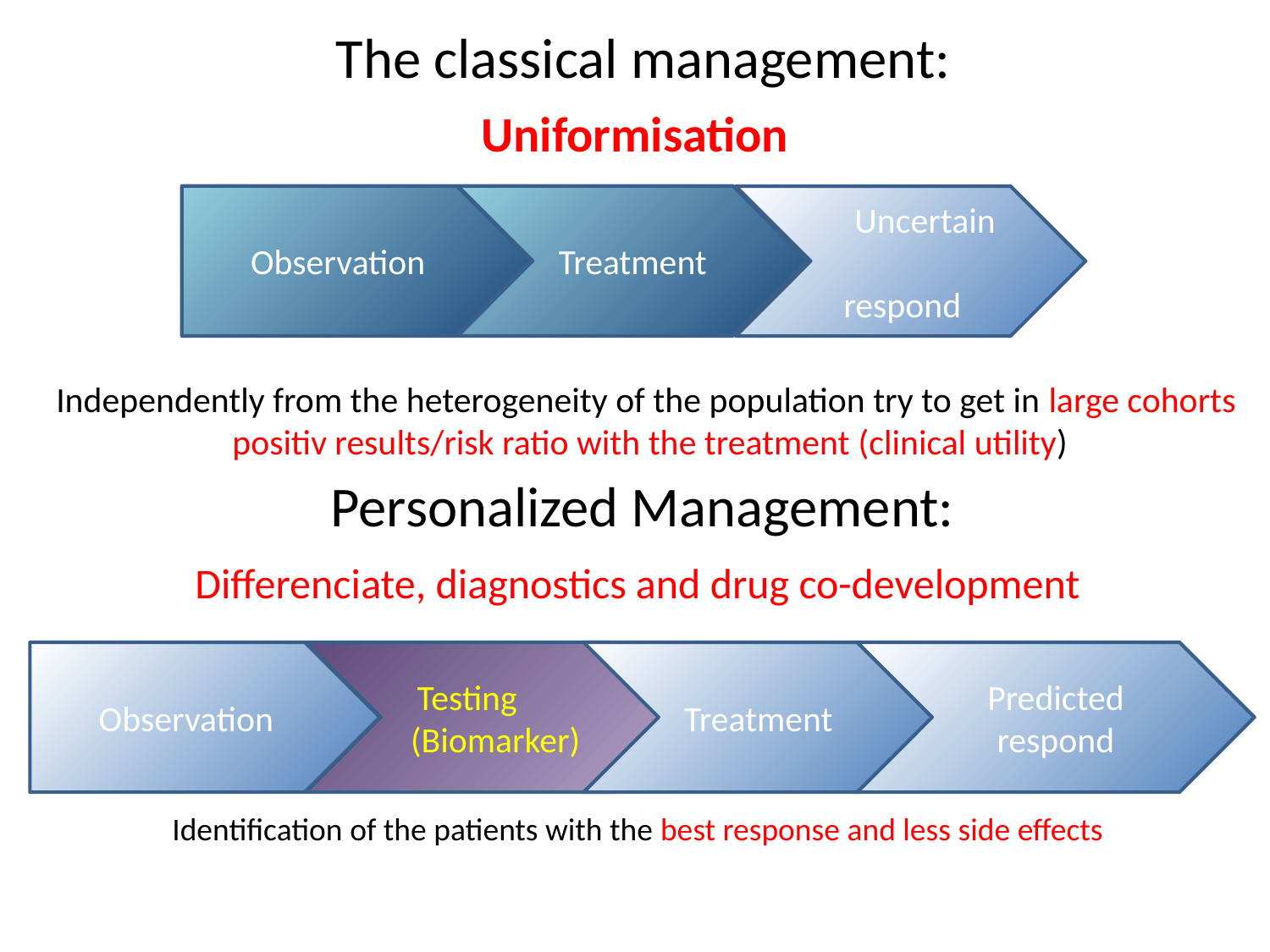

The classical management:
Uniformisation

Observation
Treatment
    Uncertain
respond
Independently from the heterogeneity of the population try to get in large cohorts  positiv results/risk ratio with the treatment (clinical utility)
Personalized Management:

Differenciate, diagnostics and drug co-development
Observation
Testing        (Biomarker)
Treatment
Predicted
respond
Identification of the patients with the best response and less side effects